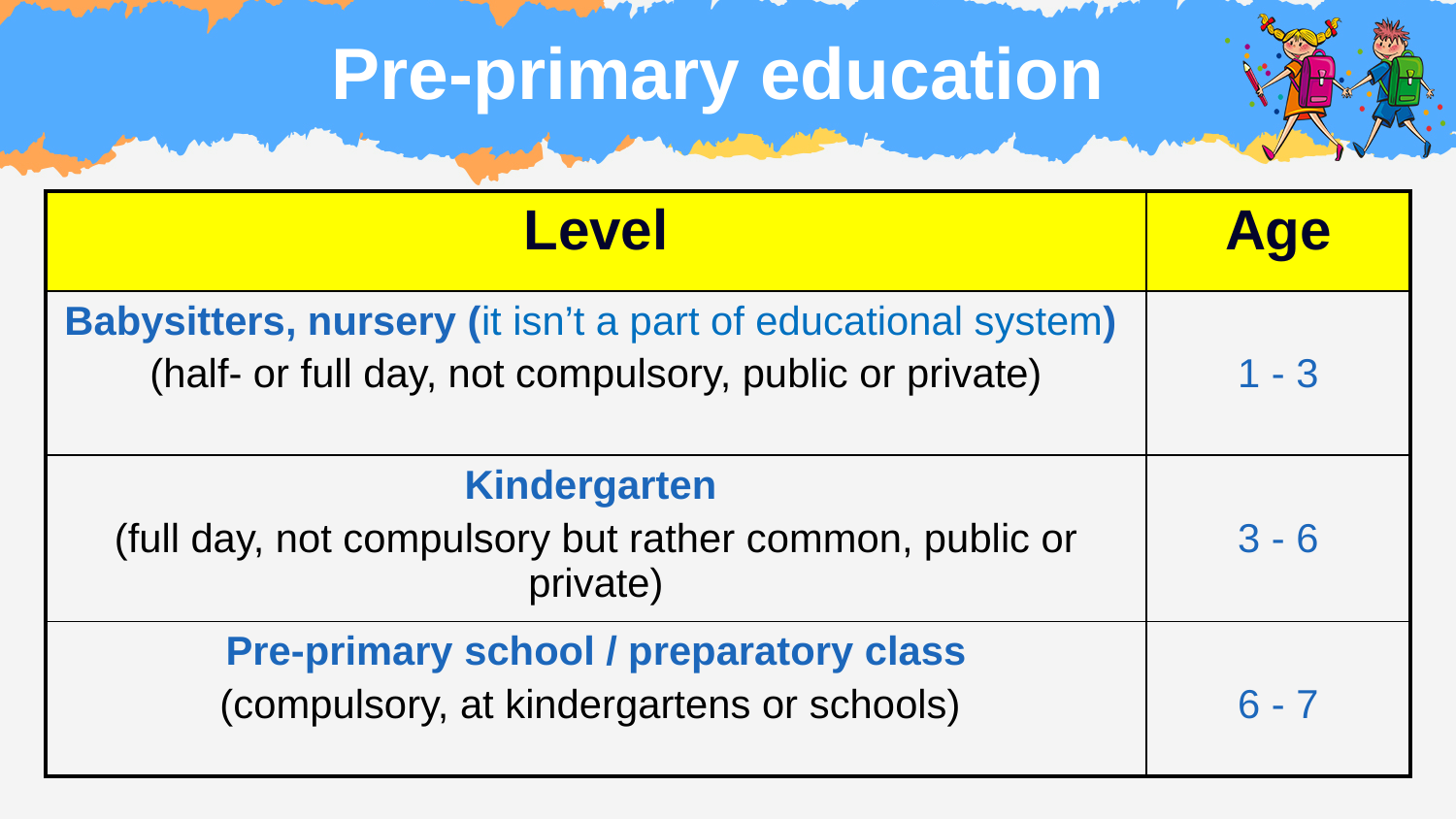

# Pre-primary education
| Level | Age |
| --- | --- |
| Babysitters, nursery (it isn’t a part of educational system) (half- or full day, not compulsory, public or private) | 1 - 3 |
| Kindergarten (full day, not compulsory but rather common, public or private) | 3 - 6 |
| Pre-primary school / preparatory class (compulsory, at kindergartens or schools) | 6 - 7 |